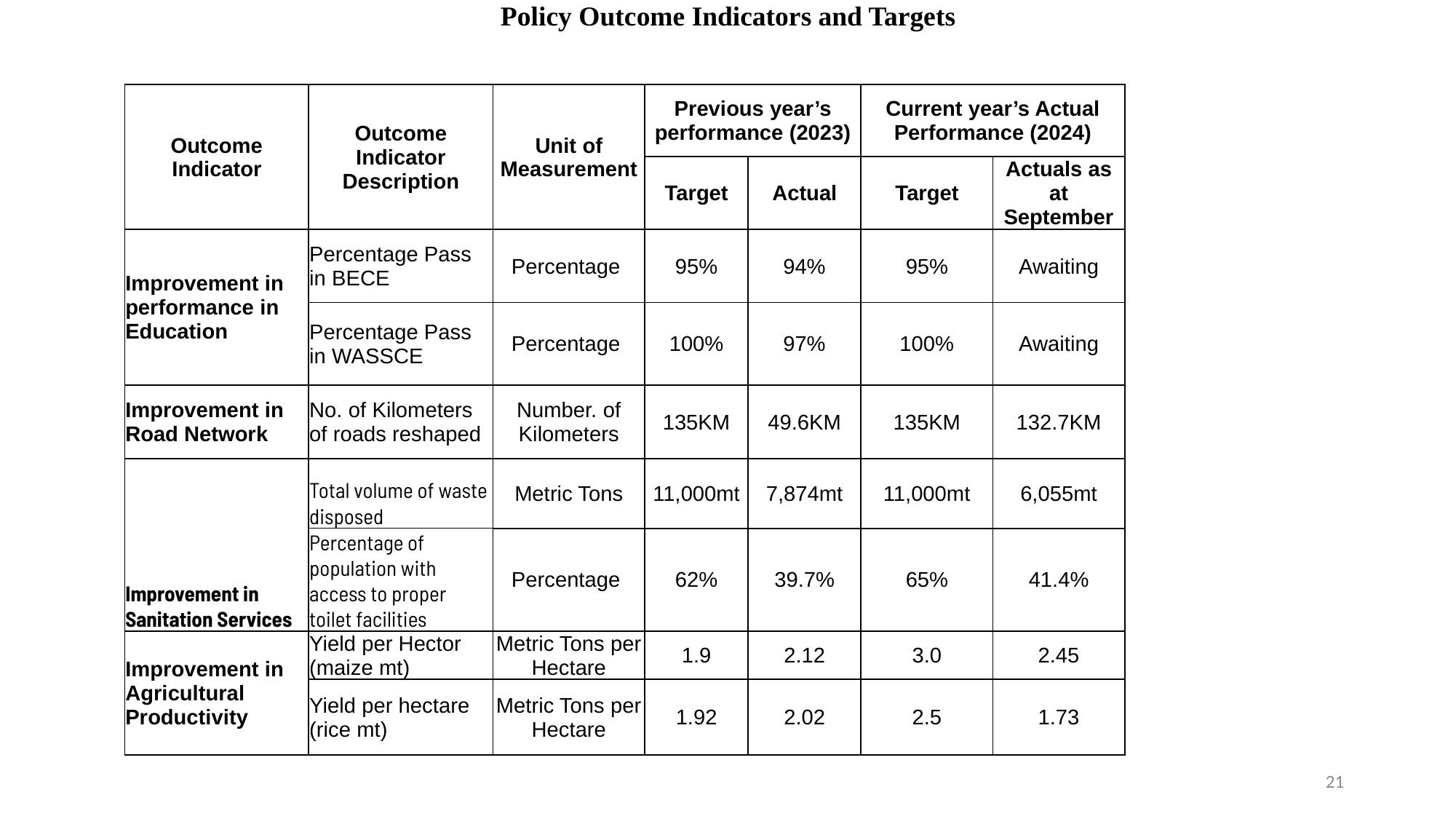

# Policy Outcome Indicators and Targets
| Outcome Indicator | Outcome Indicator Description | Unit of Measurement | Previous year’s performance (2023) |  | Current year’s Actual Performance (2024) |  |
| --- | --- | --- | --- | --- | --- | --- |
|  |  |  | Target | Actual | Target | Actuals as at September |
| Improvement in performance in Education | Percentage Pass in BECE | Percentage | 95% | 94% | 95% | Awaiting |
|  | Percentage Pass in WASSCE | Percentage | 100% | 97% | 100% | Awaiting |
| Improvement in Road Network | No. of Kilometers of roads reshaped | Number. of Kilometers | 135KM | 49.6KM | 135KM | 132.7KM |
| Improvement in Sanitation Services | Total volume of waste disposed | Metric Tons | 11,000mt | 7,874mt | 11,000mt | 6,055mt |
|  | Percentage of population with access to proper toilet facilities | Percentage | 62% | 39.7% | 65% | 41.4% |
| Improvement in Agricultural Productivity | Yield per Hector (maize mt) | Metric Tons per Hectare | 1.9 | 2.12 | 3.0 | 2.45 |
|  | Yield per hectare (rice mt) | Metric Tons per Hectare | 1.92 | 2.02 | 2.5 | 1.73 |
21